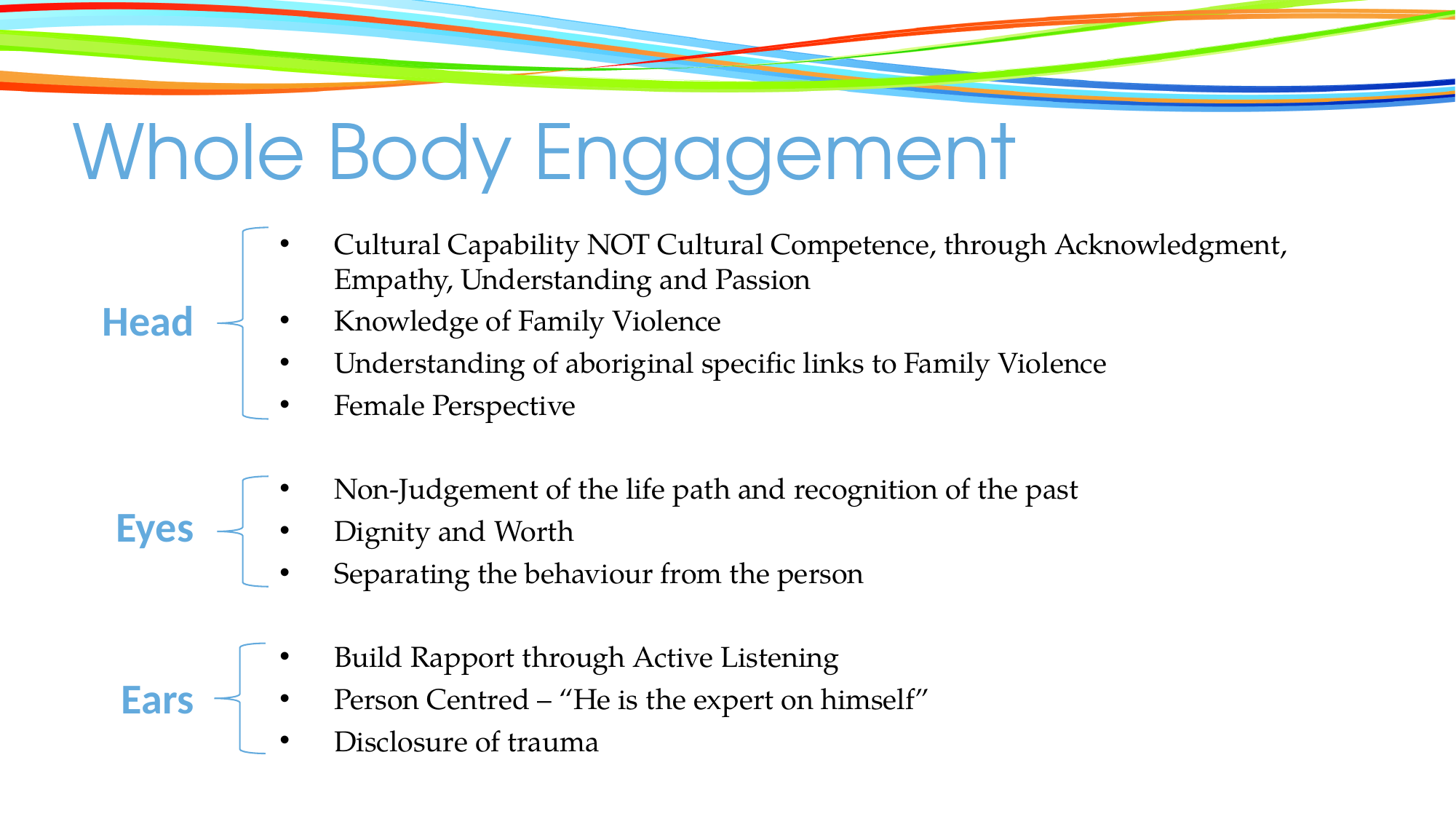

# Whole Body Engagement
Cultural Capability NOT Cultural Competence, through Acknowledgment, Empathy, Understanding and Passion
Knowledge of Family Violence
Understanding of aboriginal specific links to Family Violence
Female Perspective

Non-Judgement of the life path and recognition of the past
Dignity and Worth
Separating the behaviour from the person

Build Rapport through Active Listening
Person Centred – “He is the expert on himself”
Disclosure of trauma

Head

Eyes

Ears